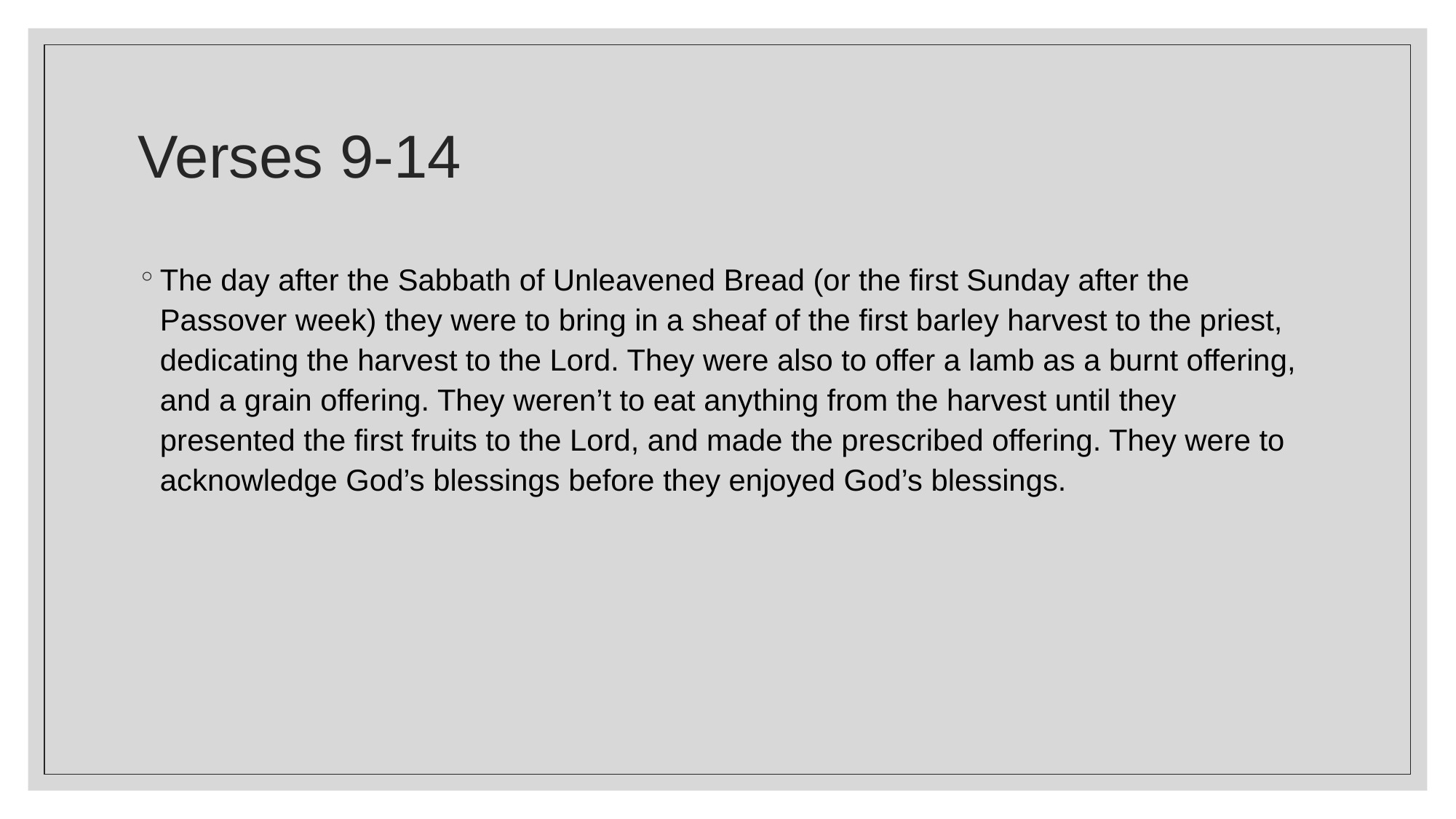

# Verses 9-14
The day after the Sabbath of Unleavened Bread (or the first Sunday after the Passover week) they were to bring in a sheaf of the first barley harvest to the priest, dedicating the harvest to the Lord. They were also to offer a lamb as a burnt offering, and a grain offering. They weren’t to eat anything from the harvest until they presented the first fruits to the Lord, and made the prescribed offering. They were to acknowledge God’s blessings before they enjoyed God’s blessings.